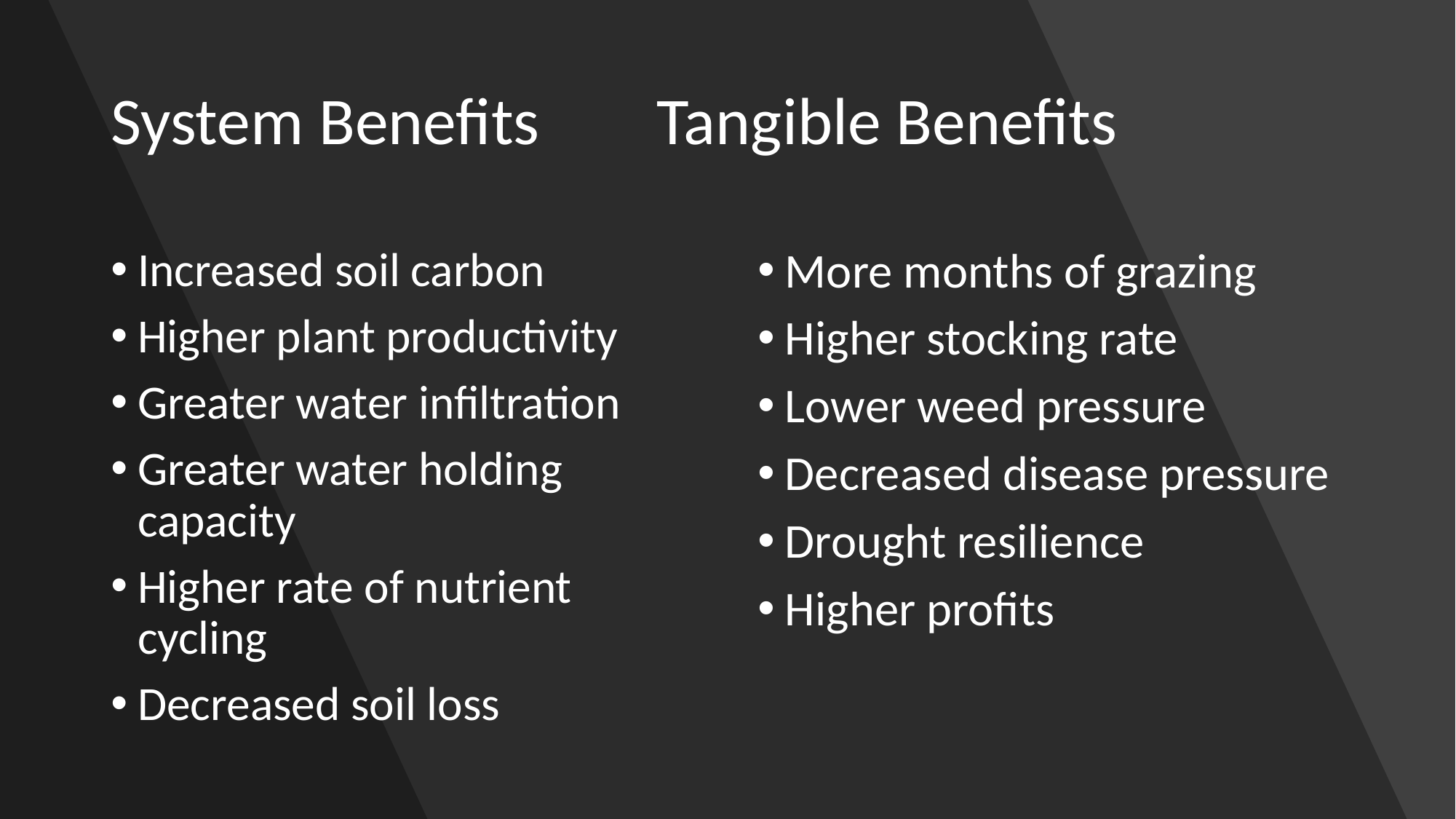

# System Benefits		Tangible Benefits
Increased soil carbon
Higher plant productivity
Greater water infiltration
Greater water holding capacity
Higher rate of nutrient cycling
Decreased soil loss

More months of grazing
Higher stocking rate
Lower weed pressure
Decreased disease pressure
Drought resilience
Higher profits